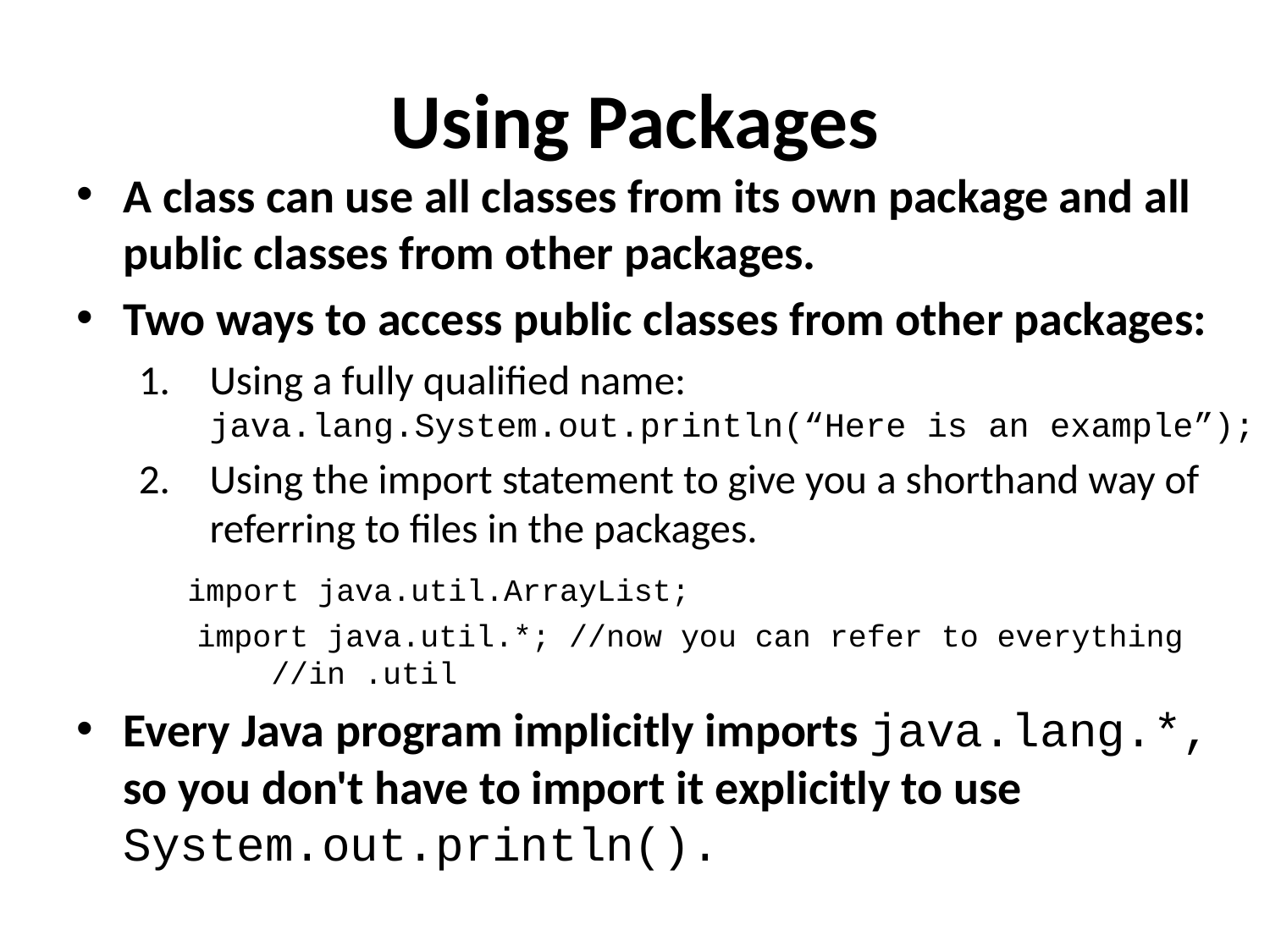

# Using Packages
A class can use all classes from its own package and all public classes from other packages.
Two ways to access public classes from other packages:
Using a fully qualified name:
java.lang.System.out.println(“Here is an example”);
Using the import statement to give you a shorthand way of referring to files in the packages.
		 import java.util.ArrayList;
		 import java.util.*; //now you can refer to everything 			      //in .util
Every Java program implicitly imports java.lang.*, so you don't have to import it explicitly to use System.out.println().